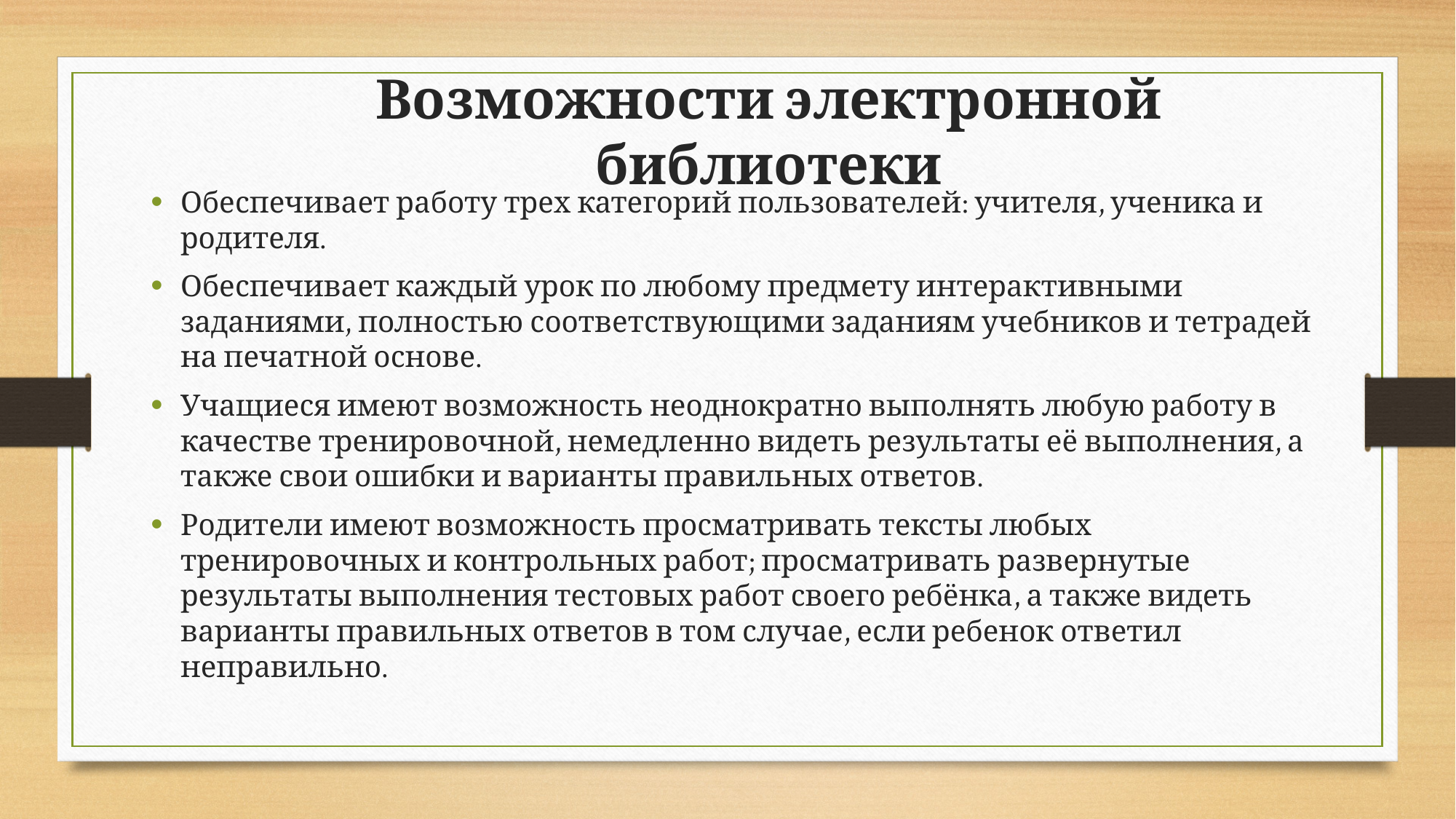

Возможности электронной библиотеки
Обеспечивает работу трех категорий пользователей: учителя, ученика и родителя.
Обеспечивает каждый урок по любому предмету интерактивными заданиями, полностью соответствующими заданиям учебников и тетрадей на печатной основе.
Учащиеся имеют возможность неоднократно выполнять любую работу в качестве тренировочной, немедленно видеть результаты её выполнения, а также свои ошибки и варианты правильных ответов.
Родители имеют возможность просматривать тексты любых тренировочных и контрольных работ; просматривать развернутые результаты выполнения тестовых работ своего ребёнка, а также видеть варианты правильных ответов в том случае, если ребенок ответил неправильно.